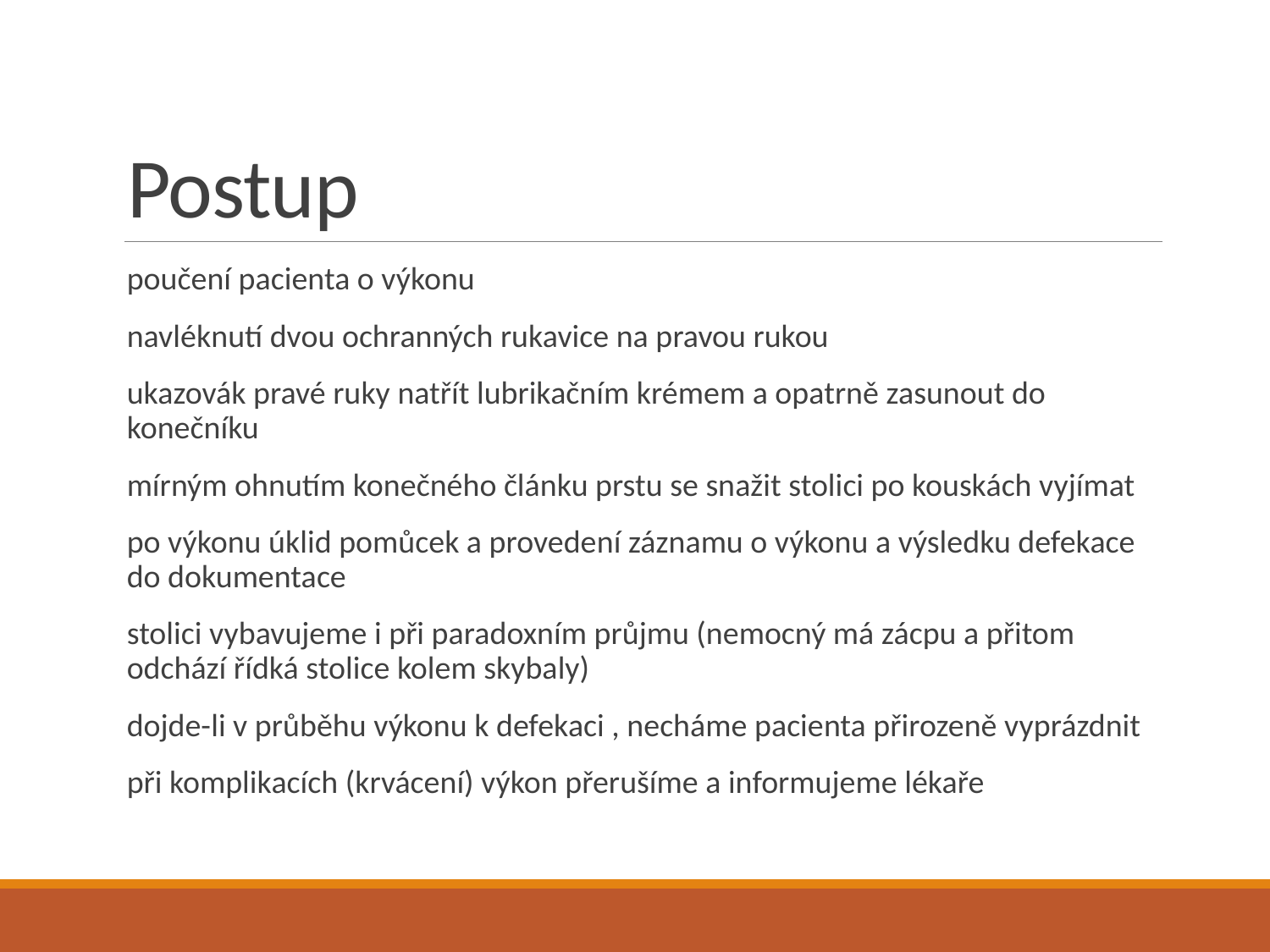

# Postup
poučení pacienta o výkonu
navléknutí dvou ochranných rukavice na pravou rukou
ukazovák pravé ruky natřít lubrikačním krémem a opatrně zasunout do konečníku
mírným ohnutím konečného článku prstu se snažit stolici po kouskách vyjímat
po výkonu úklid pomůcek a provedení záznamu o výkonu a výsledku defekace do dokumentace
stolici vybavujeme i při paradoxním průjmu (nemocný má zácpu a přitom odchází řídká stolice kolem skybaly)
dojde-li v průběhu výkonu k defekaci , necháme pacienta přirozeně vyprázdnit
při komplikacích (krvácení) výkon přerušíme a informujeme lékaře